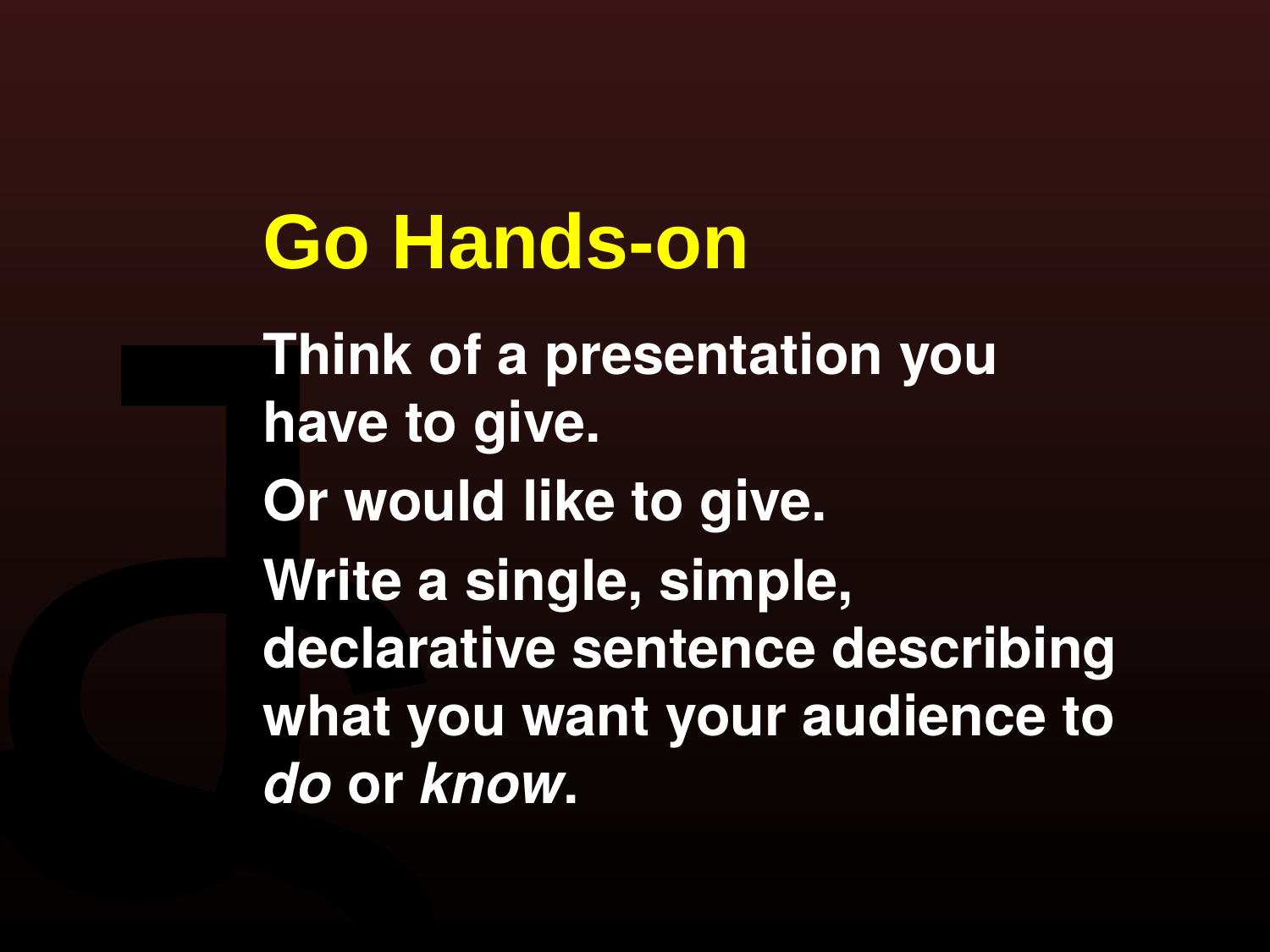

Go Hands-on
Think of a presentation you have to give.
Or would like to give.
Write a single, simple, declarative sentence describing what you want your audience to do or know.